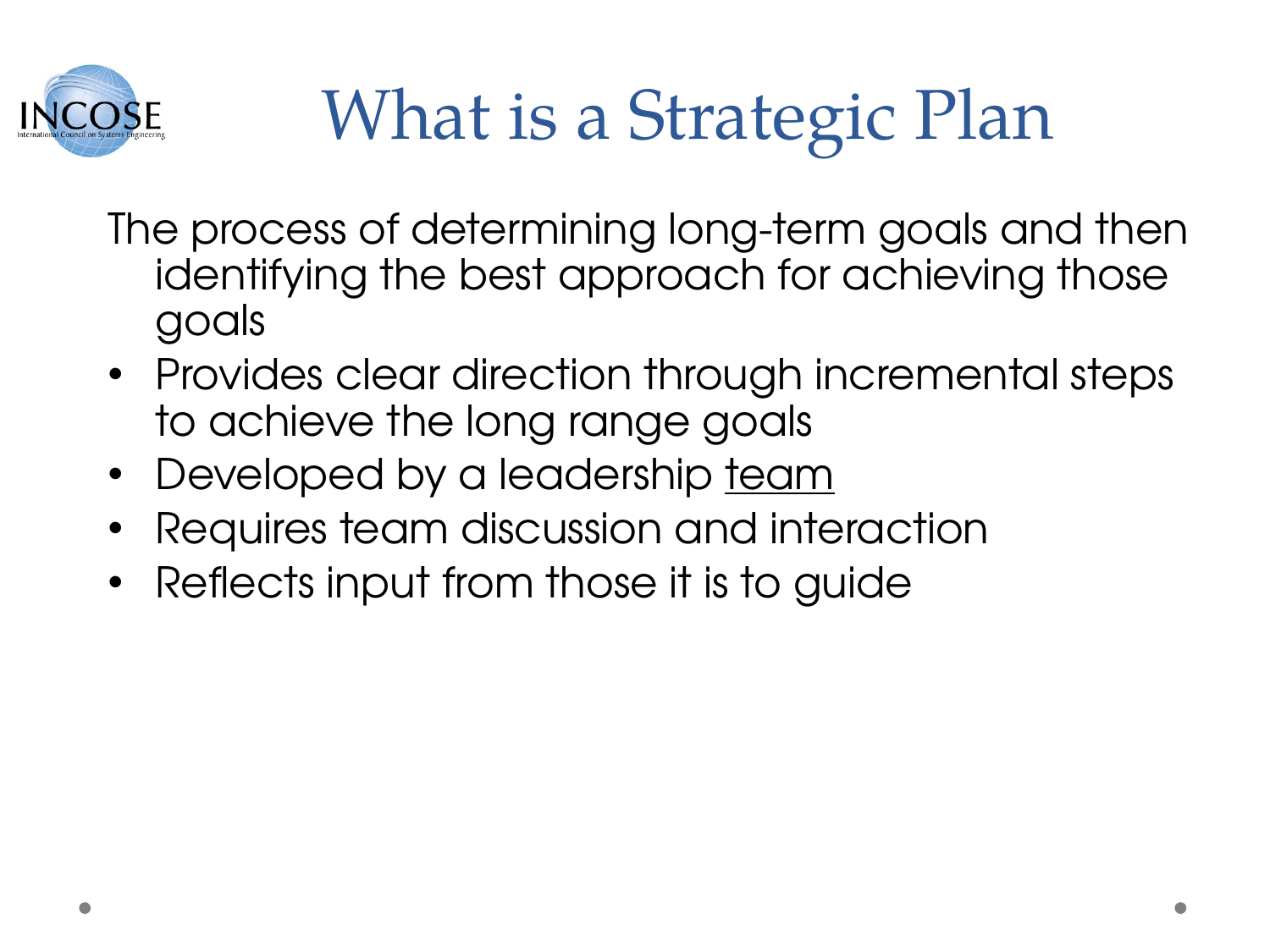

# What is a Strategic Plan
The process of determining long-term goals and then identifying the best approach for achieving those goals
Provides clear direction through incremental steps to achieve the long range goals
Developed by a leadership team
Requires team discussion and interaction
Reflects input from those it is to guide